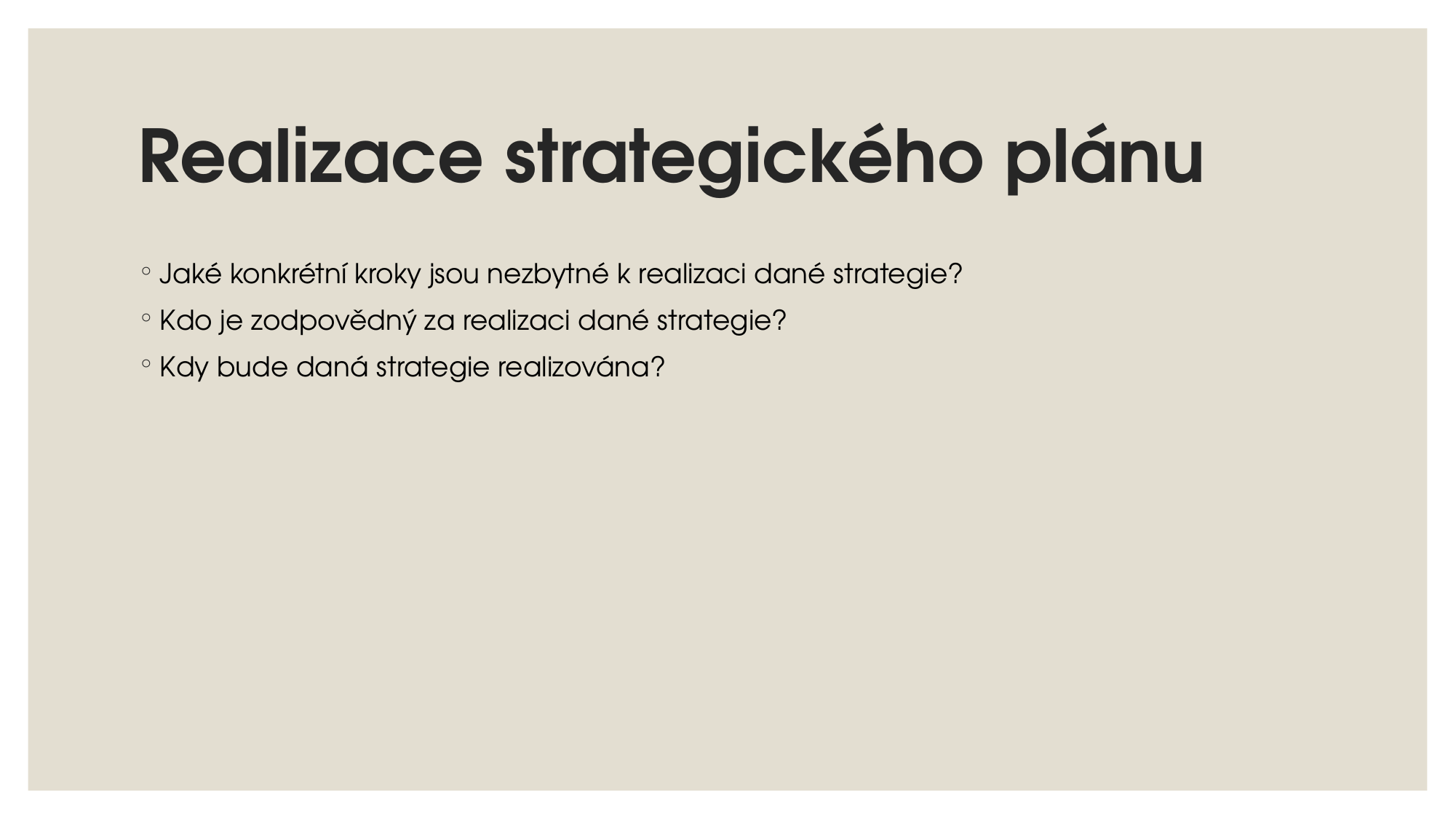

# Realizace strategického plánu
Jaké konkrétní kroky jsou nezbytné k realizaci dané strategie?
Kdo je zodpovědný za realizaci dané strategie?
Kdy bude daná strategie realizována?